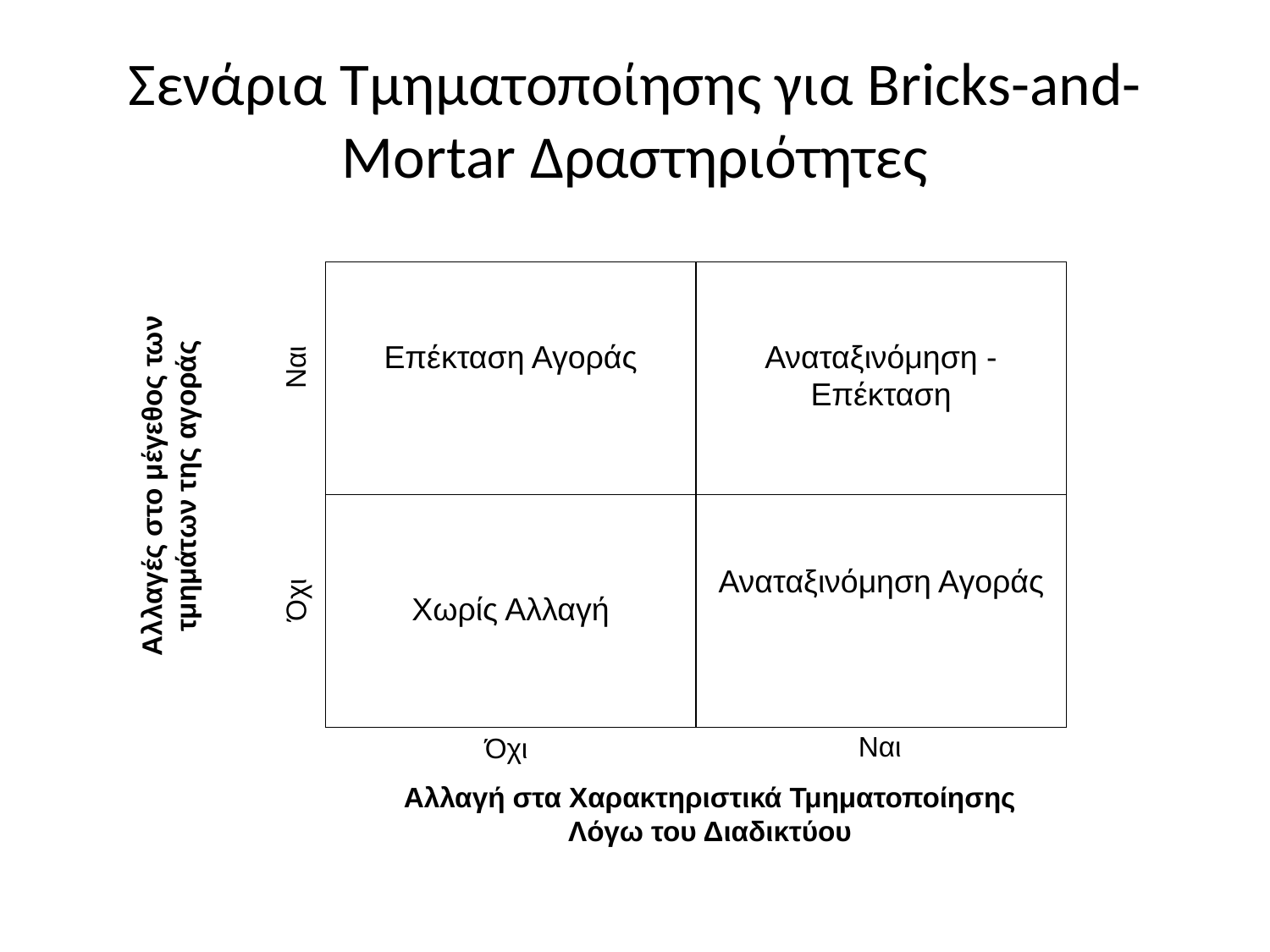

# Σενάρια Τμηματοποίησης για Bricks-and-Mortar Δραστηριότητες

Επέκταση Αγοράς

Αναταξινόμηση - Επέκταση
Ναι
Αλλαγές στο μέγεθος των τμημάτων της αγοράς

Αναταξινόμηση Αγοράς

Χωρίς Αλλαγή
Όχι
Ναι
Όχι
Αλλαγή στα Χαρακτηριστικά Τμηματοποίησης Λόγω του Διαδικτύου